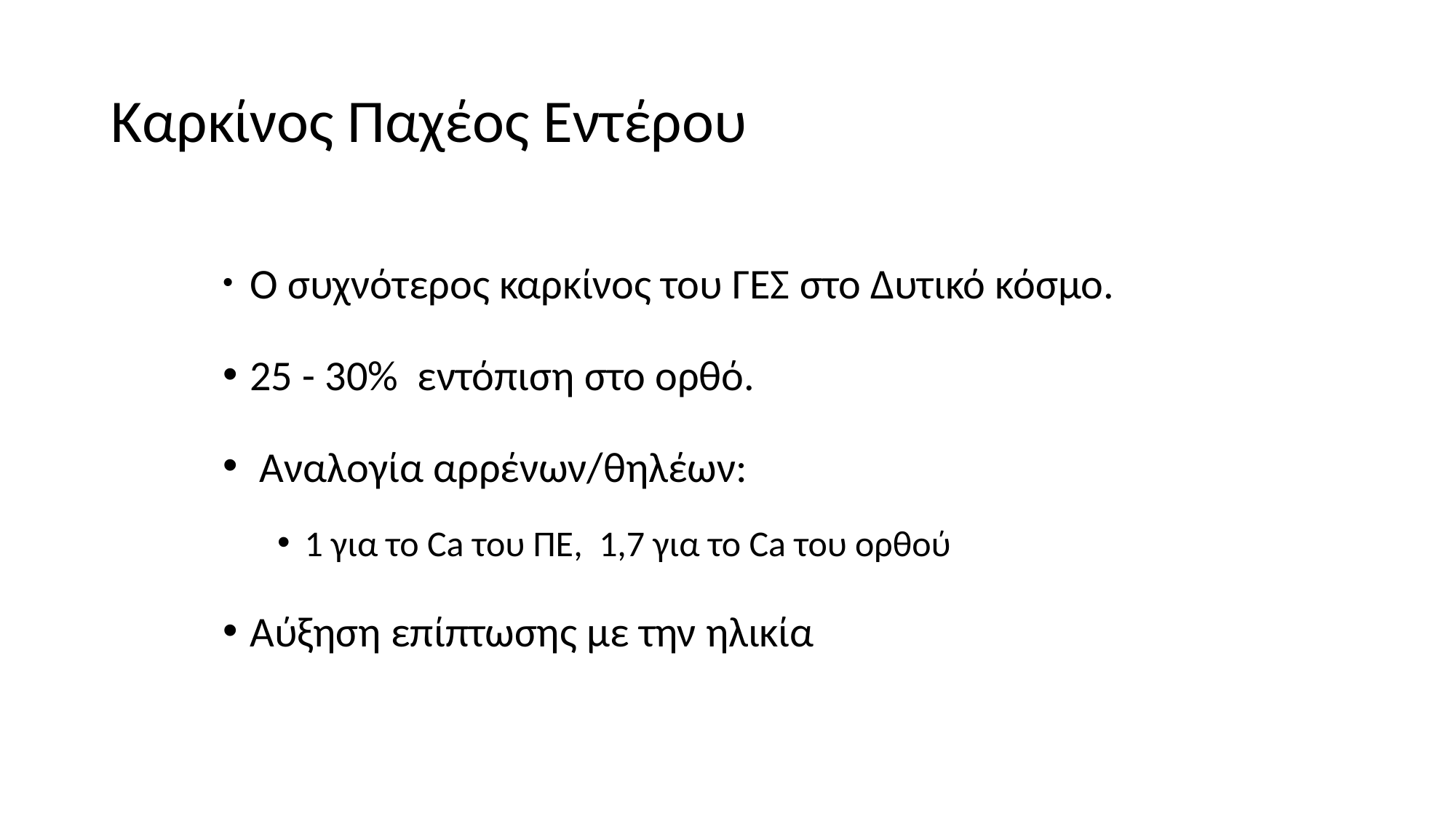

# Καρκίνος Παχέος Εντέρου
Ο συχνότερος καρκίνος του ΓΕΣ στο Δυτικό κόσμο.
25 - 30%  εντόπιση στο ορθό.
 Αναλογία αρρένων/θηλέων:
1 για το Ca του ΠΕ,  1,7 για το Ca του ορθού
Αύξηση επίπτωσης με την ηλικία